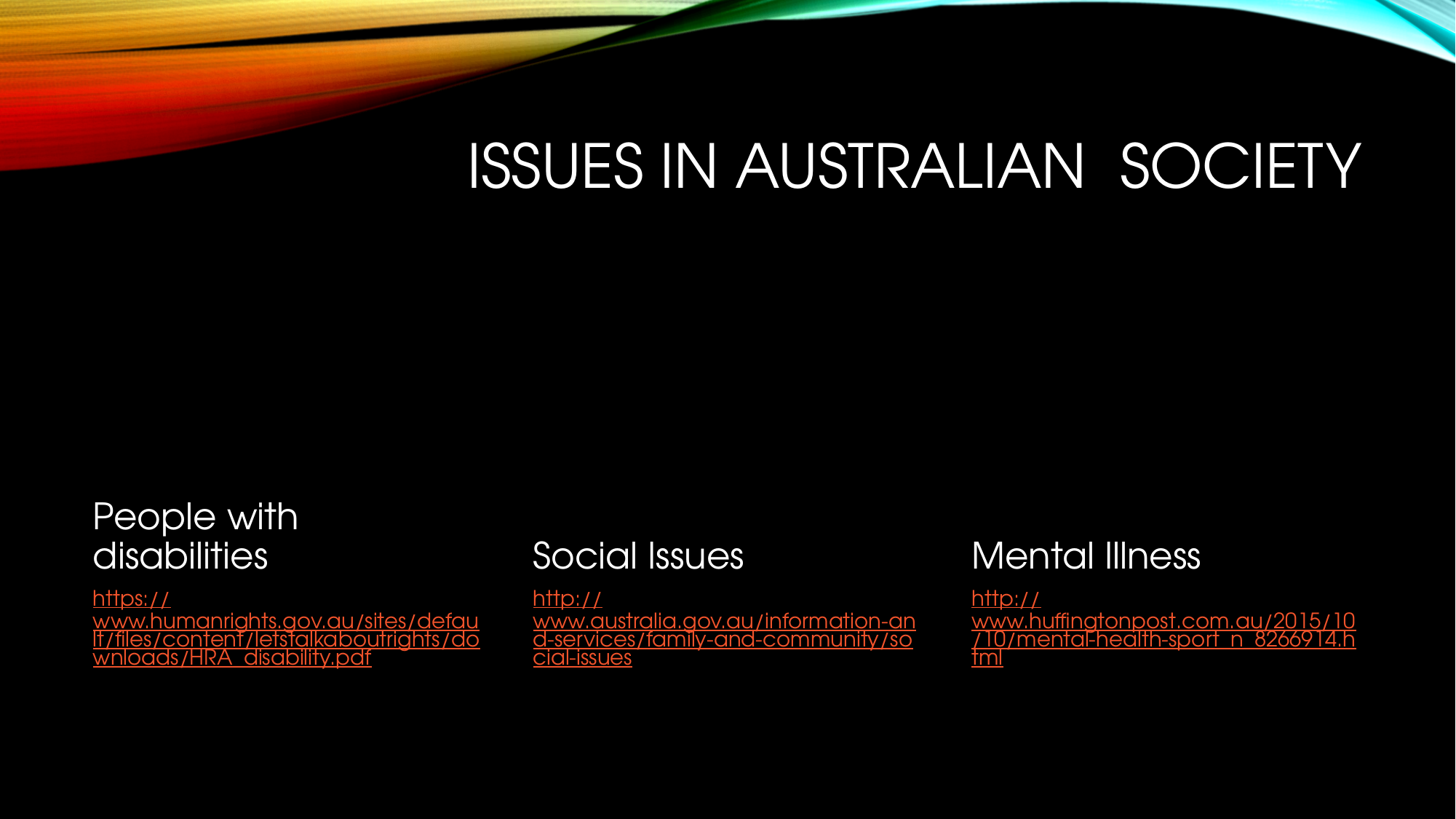

# Issues in Australian  society
People with disabilities
Social Issues
Mental Illness
http://www.huffingtonpost.com.au/2015/10/10/mental-health-sport_n_8266914.html

http://www.australia.gov.au/information-and-services/family-and-community/social-issues

https://www.humanrights.gov.au/sites/default/files/content/letstalkaboutrights/downloads/HRA_disability.pdf